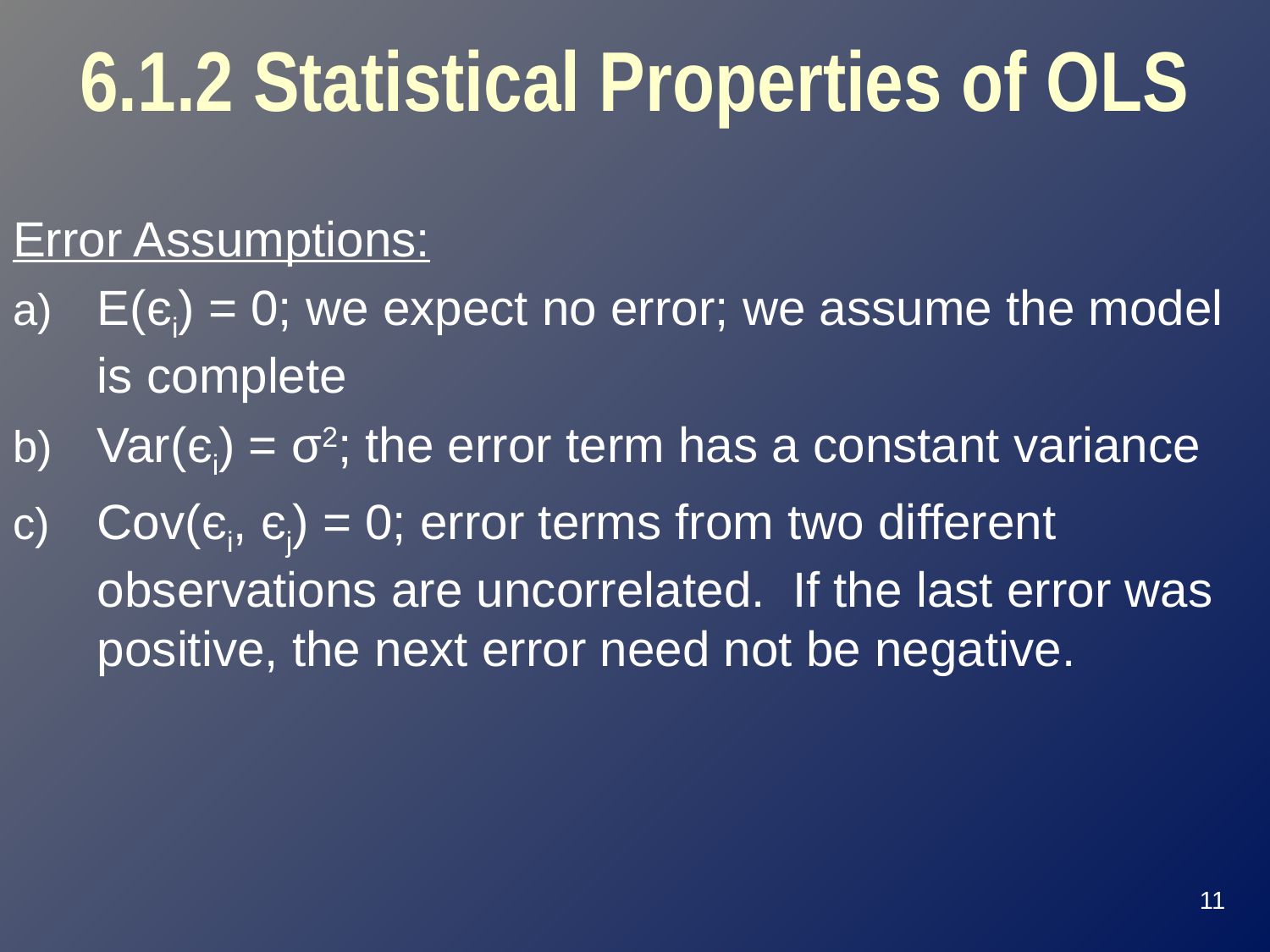

# 6.1.2 Statistical Properties of OLS
Error Assumptions:
E(єi) = 0; we expect no error; we assume the model is complete
Var(єi) = σ2; the error term has a constant variance
Cov(єi, єj) = 0; error terms from two different observations are uncorrelated.  If the last error was positive, the next error need not be negative.

11